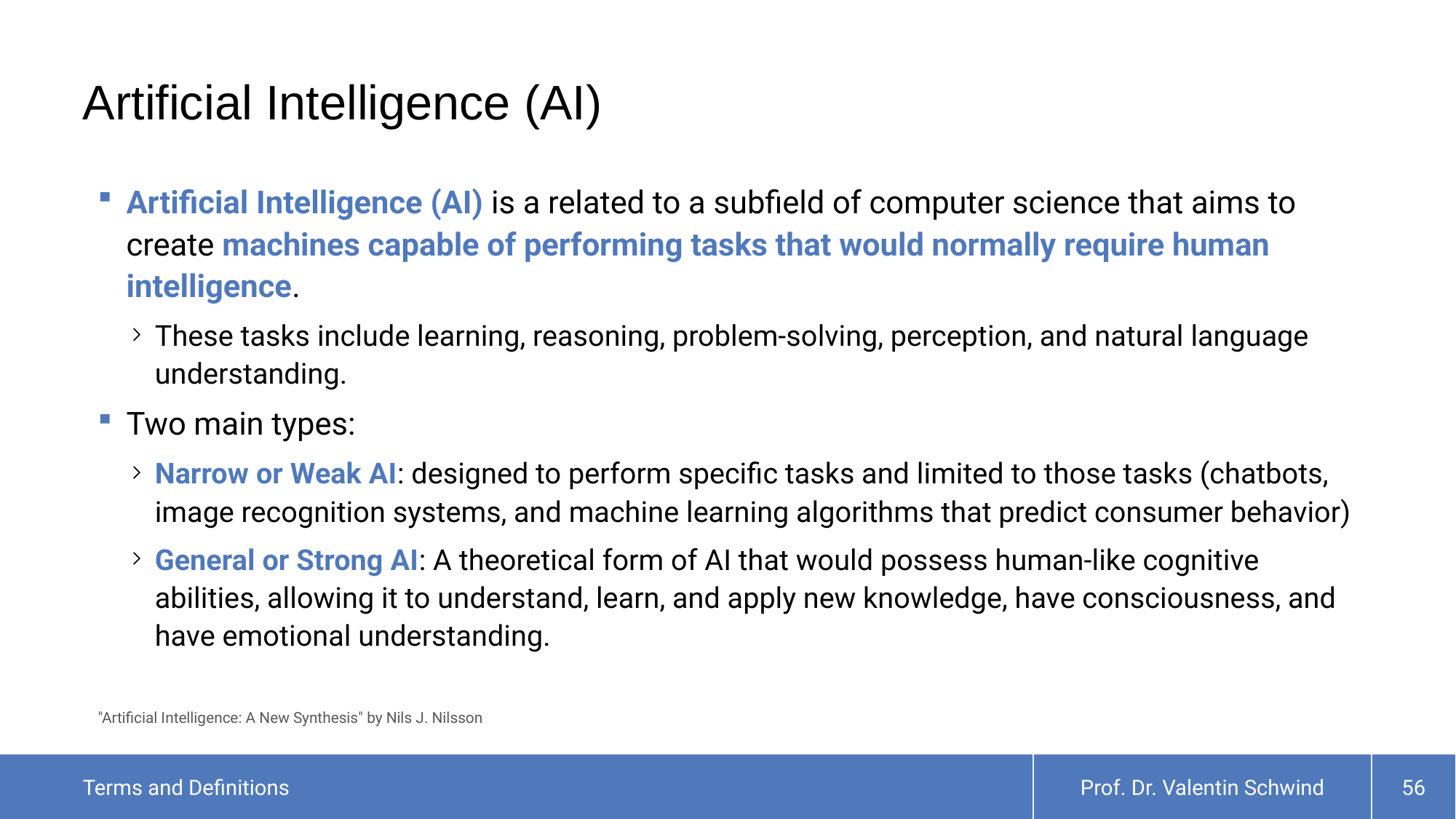

# Artificial Intelligence (AI)
Artificial Intelligence (AI) is a related to a subfield of computer science that aims to create machines capable of performing tasks that would normally require human intelligence.
These tasks include learning, reasoning, problem-solving, perception, and natural language understanding.
Two main types:
Narrow or Weak AI: designed to perform specific tasks and limited to those tasks (chatbots, image recognition systems, and machine learning algorithms that predict consumer behavior)
General or Strong AI: A theoretical form of AI that would possess human-like cognitive abilities, allowing it to understand, learn, and apply new knowledge, have consciousness, and have emotional understanding.
"Artificial Intelligence: A New Synthesis" by Nils J. Nilsson
Terms and Definitions
Prof. Dr. Valentin Schwind
56